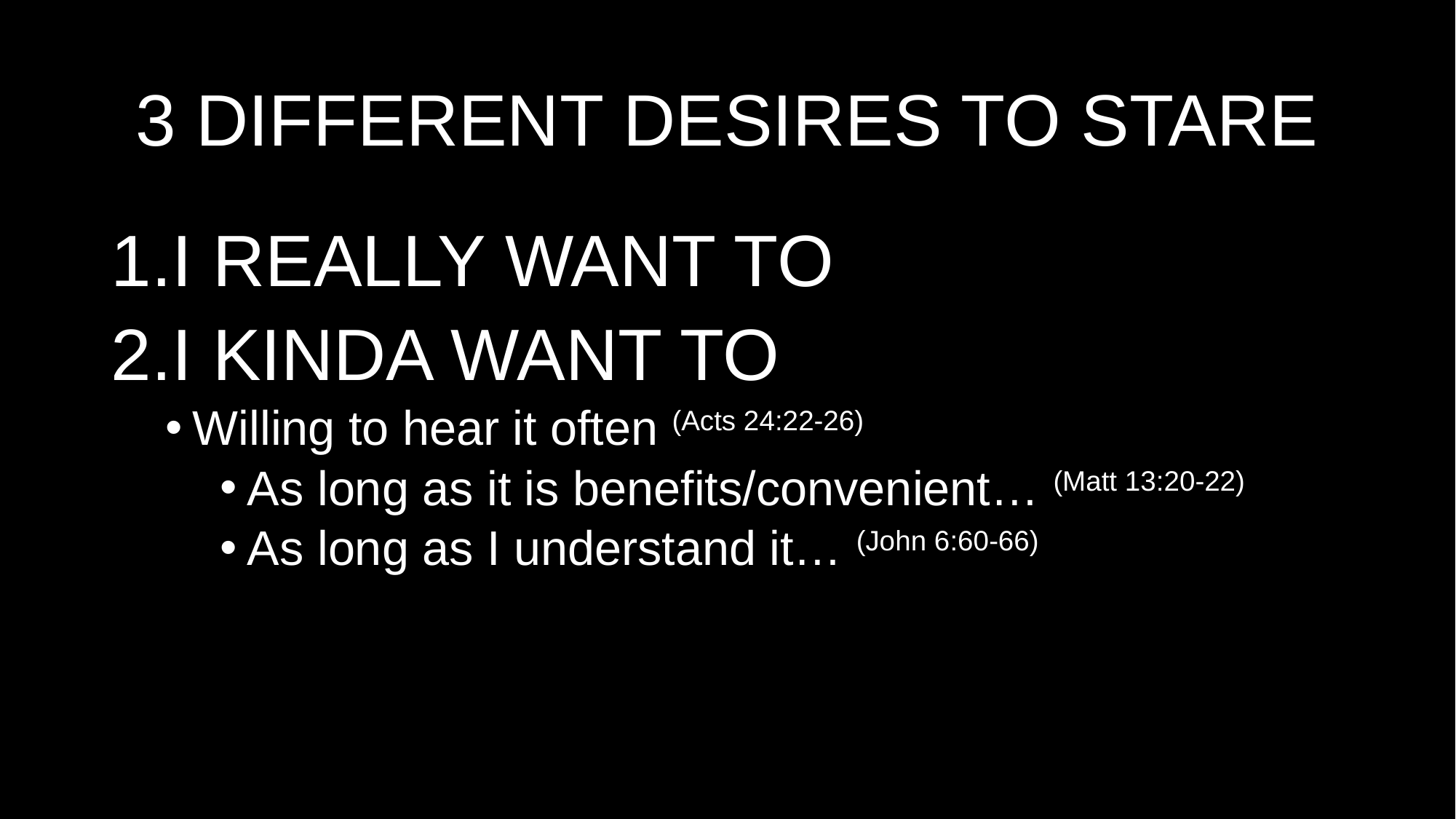

# 3 DIFFERENT DESIRES TO STARE
I REALLY WANT TO
I KINDA WANT TO
Willing to hear it often (Acts 24:22-26)
As long as it is benefits/convenient… (Matt 13:20-22)
As long as I understand it… (John 6:60-66)